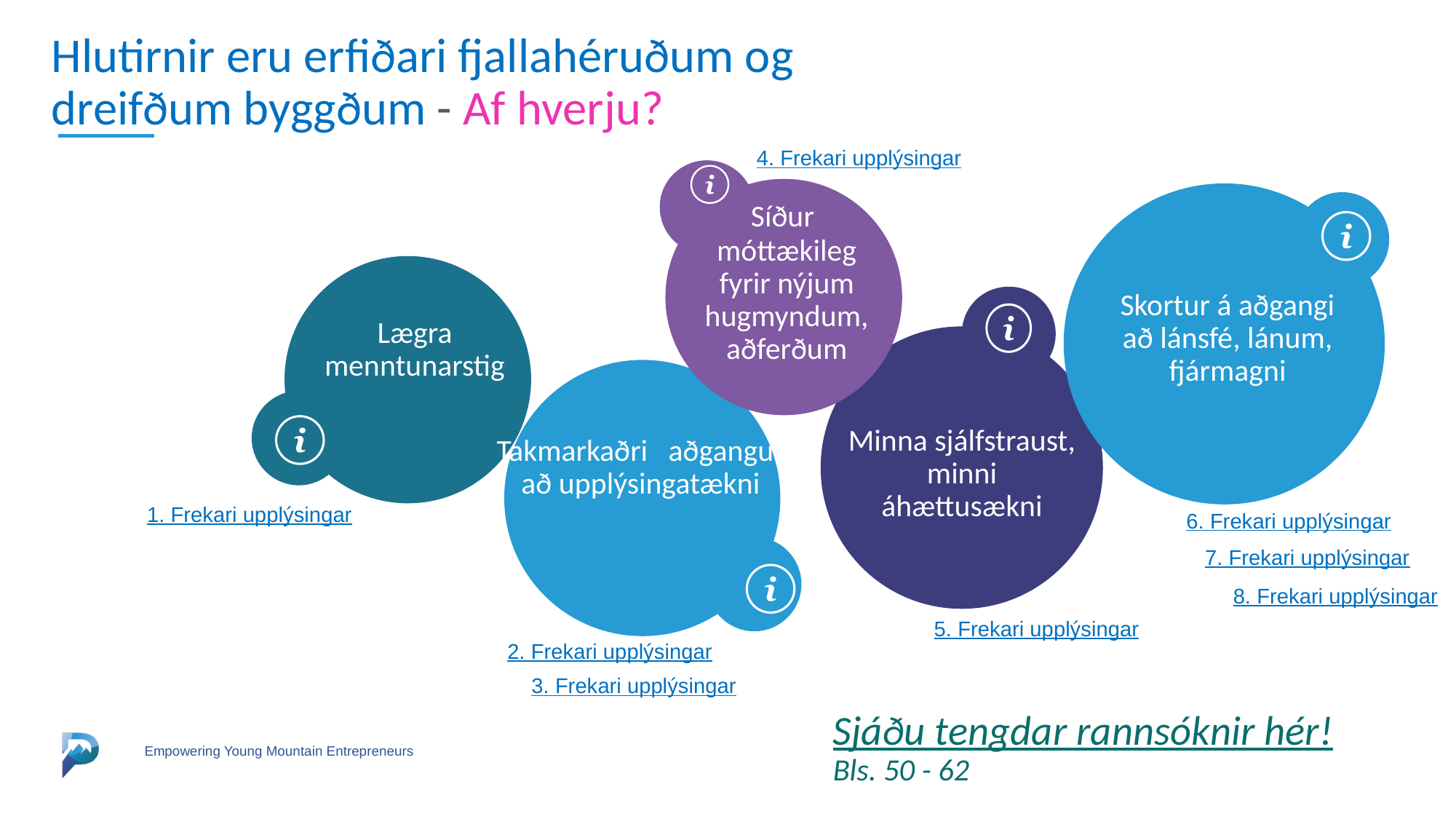

Hlutirnir eru erfiðari fjallahéruðum og dreifðum byggðum - Af hverju?

4. Frekari upplýsingar

Síður
móttækileg
fyrir nýjum hugmyndum, aðferðum

Skortur á aðgangi að lánsfé, lánum, fjármagni

Lægra menntunarstig

Minna sjálfstraust,
minni áhættusækni
Takmarkaðri   aðgangur að upplýsingatækni
1. Frekari upplýsingar
6. Frekari upplýsingar
7. Frekari upplýsingar

8. Frekari upplýsingar
5. Frekari upplýsingar
2. Frekari upplýsingar
3. Frekari upplýsingar
Sjáðu tengdar rannsóknir hér!
Bls. 50 - 62